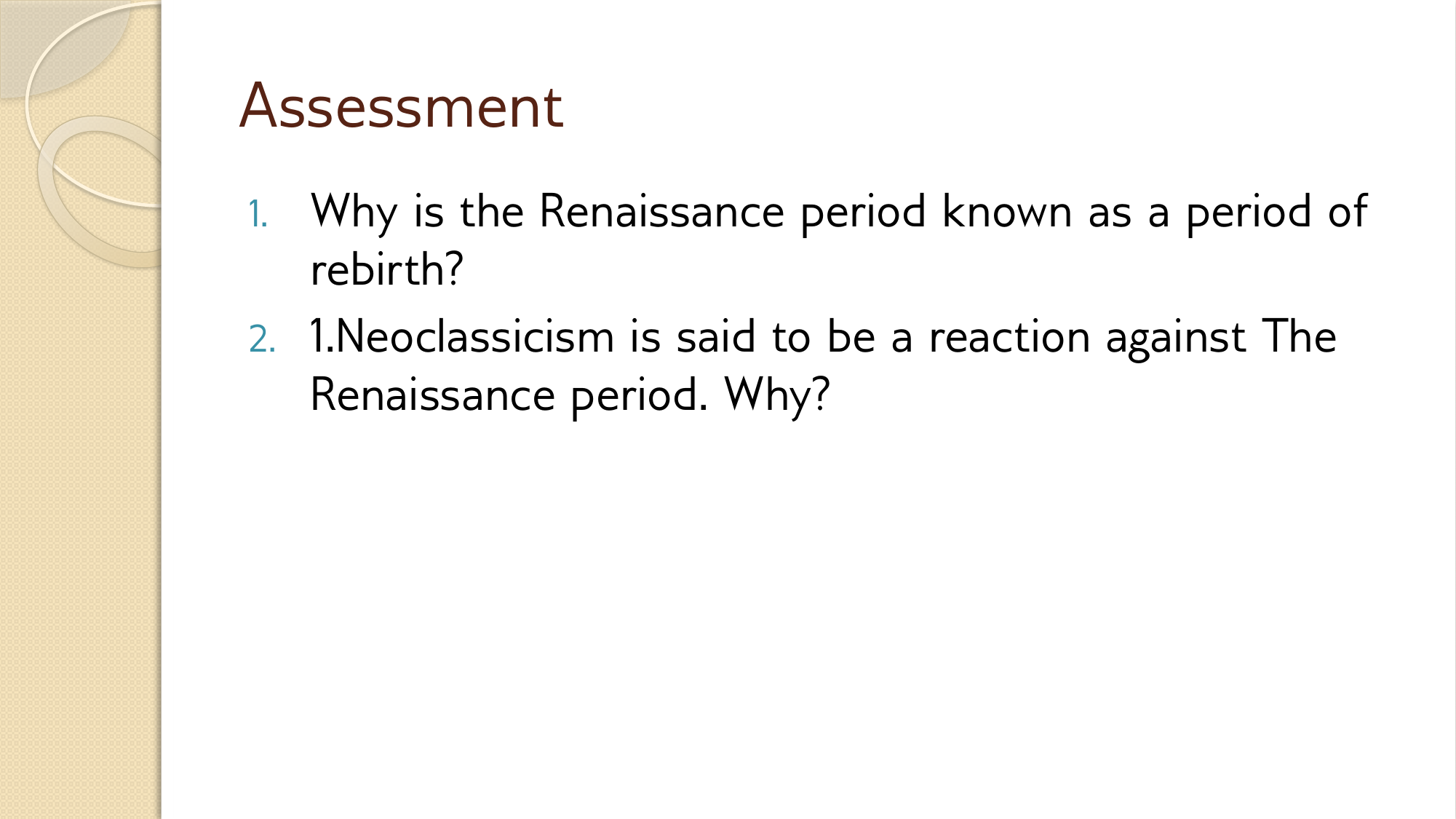

# Assessment
Why is the Renaissance period known as a period of rebirth?
1.Neoclassicism is said to be a reaction against The Renaissance period. Why?